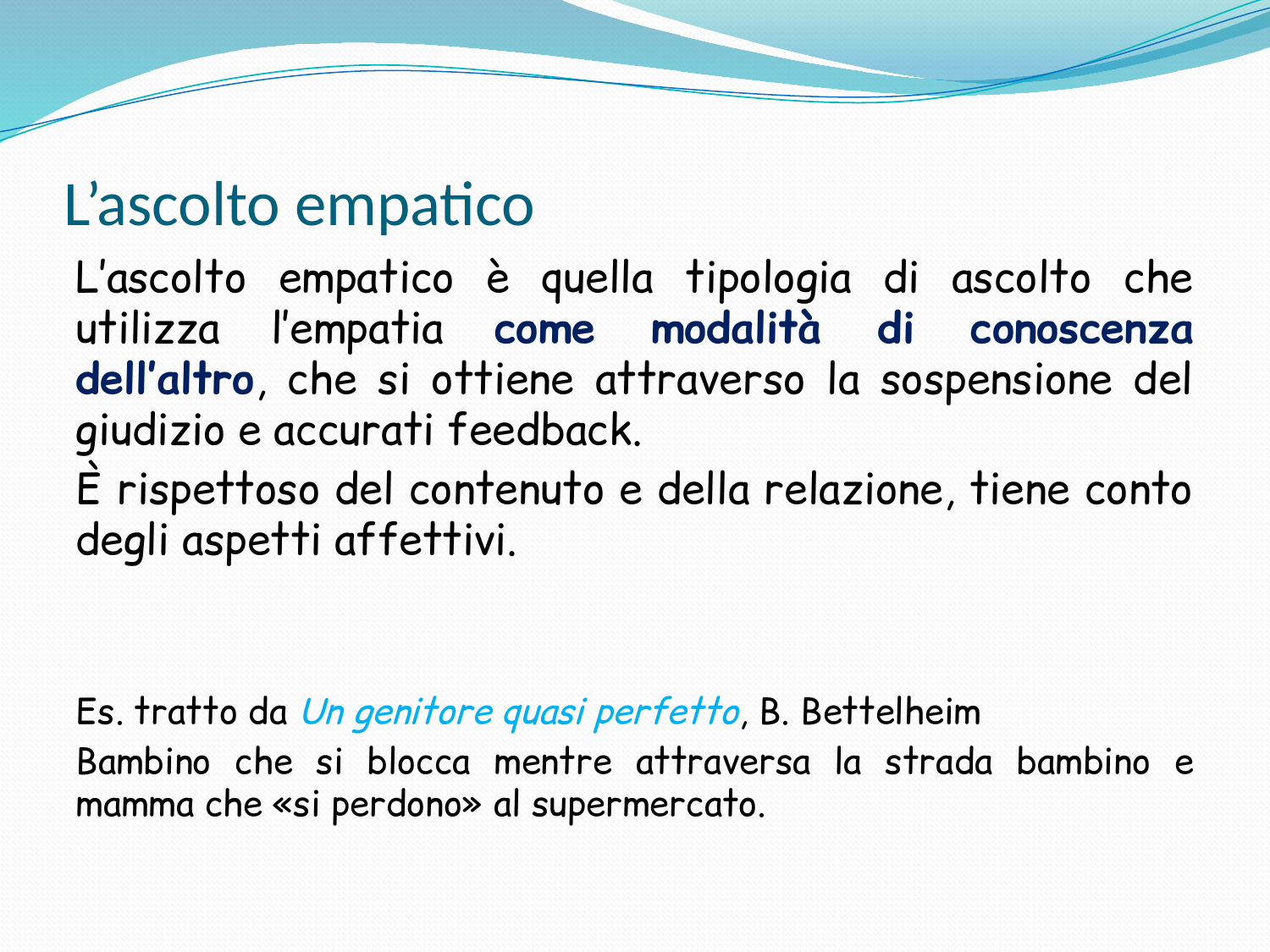

# L’ascolto empatico
L’ascolto empatico è quella tipologia di ascolto che utilizza l’empatia come modalità di conoscenza dell’altro, che si ottiene attraverso la sospensione del giudizio e accurati feedback.
È rispettoso del contenuto e della relazione, tiene conto degli aspetti affettivi.

Es. tratto da Un genitore quasi perfetto, B. Bettelheim
Bambino che si blocca mentre attraversa la strada bambino e mamma che «si perdono» al supermercato.